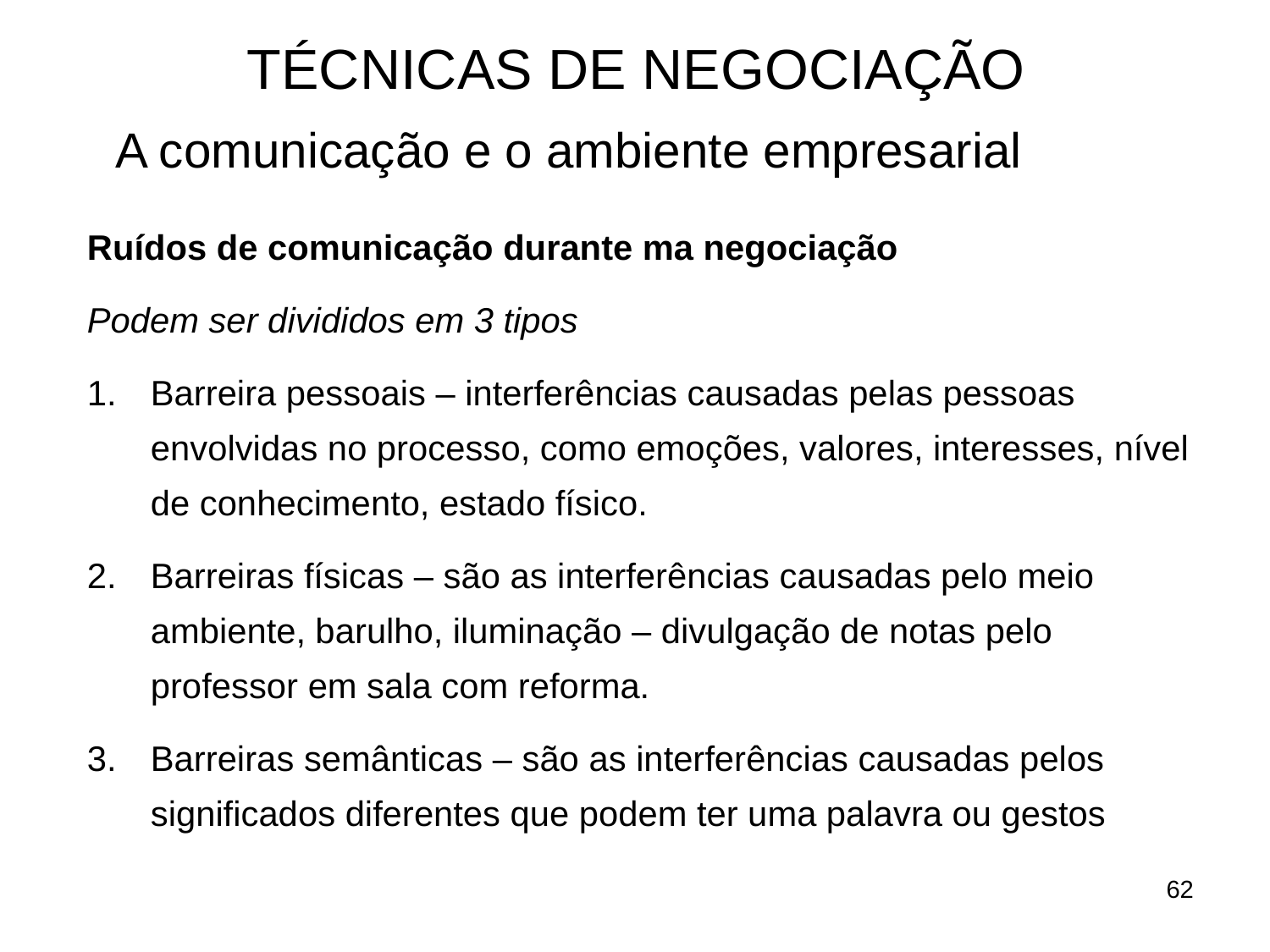

# TÉCNICAS DE NEGOCIAÇÃO
	A comunicação e o ambiente empresarial

Ruídos de comunicação durante ma negociação
Podem ser divididos em 3 tipos
Barreira pessoais – interferências causadas pelas pessoas envolvidas no processo, como emoções, valores, interesses, nível de conhecimento, estado físico.
Barreiras físicas – são as interferências causadas pelo meio ambiente, barulho, iluminação – divulgação de notas pelo professor em sala com reforma.
Barreiras semânticas – são as interferências causadas pelos significados diferentes que podem ter uma palavra ou gestos
62